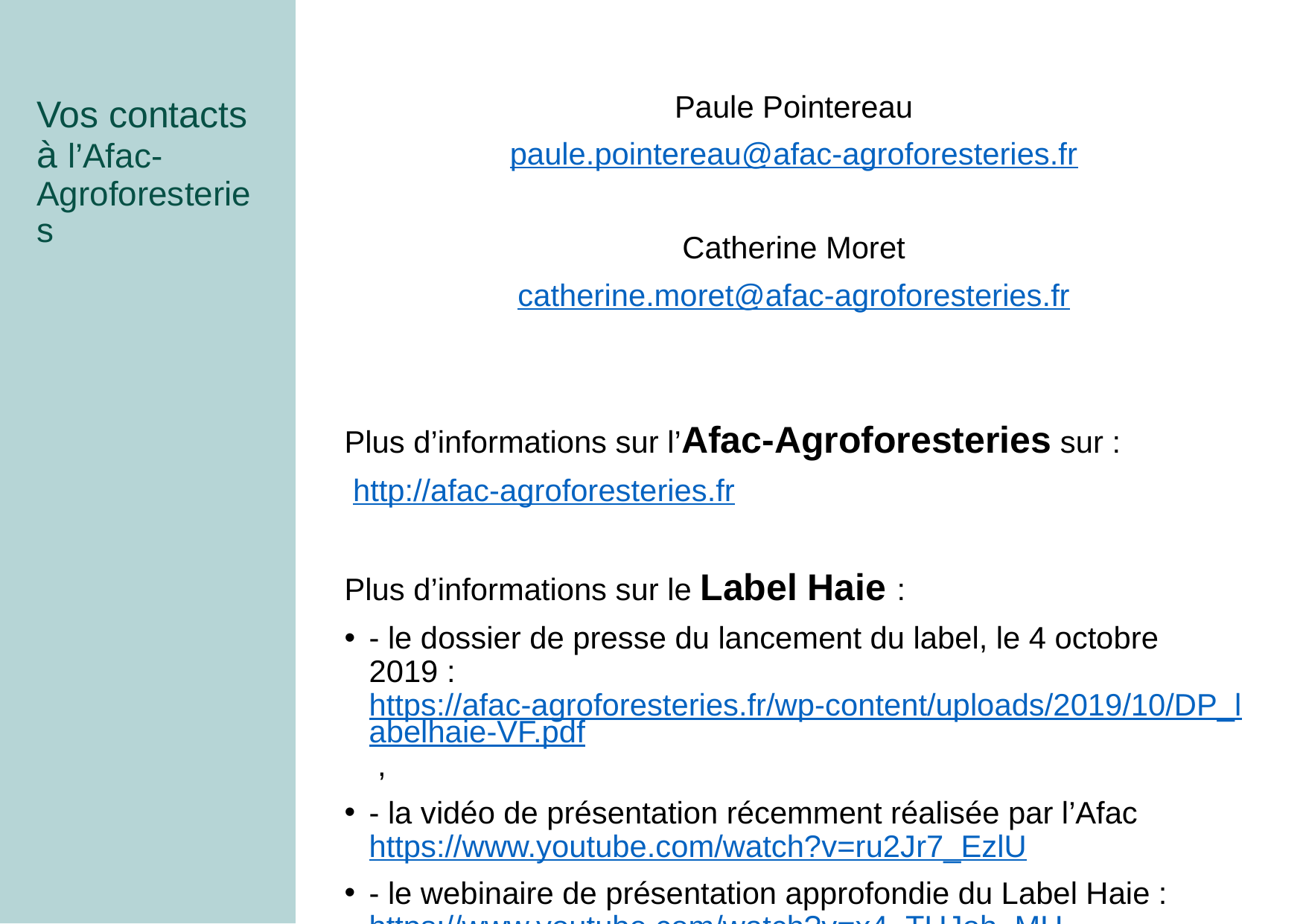

Paule Pointereau
paule.pointereau@afac-agroforesteries.fr

Catherine Moret
catherine.moret@afac-agroforesteries.fr

Plus d’informations sur l’Afac-Agroforesteries sur :
 http://afac-agroforesteries.fr

Plus d’informations sur le Label Haie :
- le dossier de presse du lancement du label, le 4 octobre 2019 :  https://afac-agroforesteries.fr/wp-content/uploads/2019/10/DP_labelhaie-VF.pdf ,
- la vidéo de présentation récemment réalisée par l’Afac https://www.youtube.com/watch?v=ru2Jr7_EzlU
- le webinaire de présentation approfondie du Label Haie : https://www.youtube.com/watch?v=x4_TUJoh_MU

Vos contacts à l’Afac-Agroforesteries